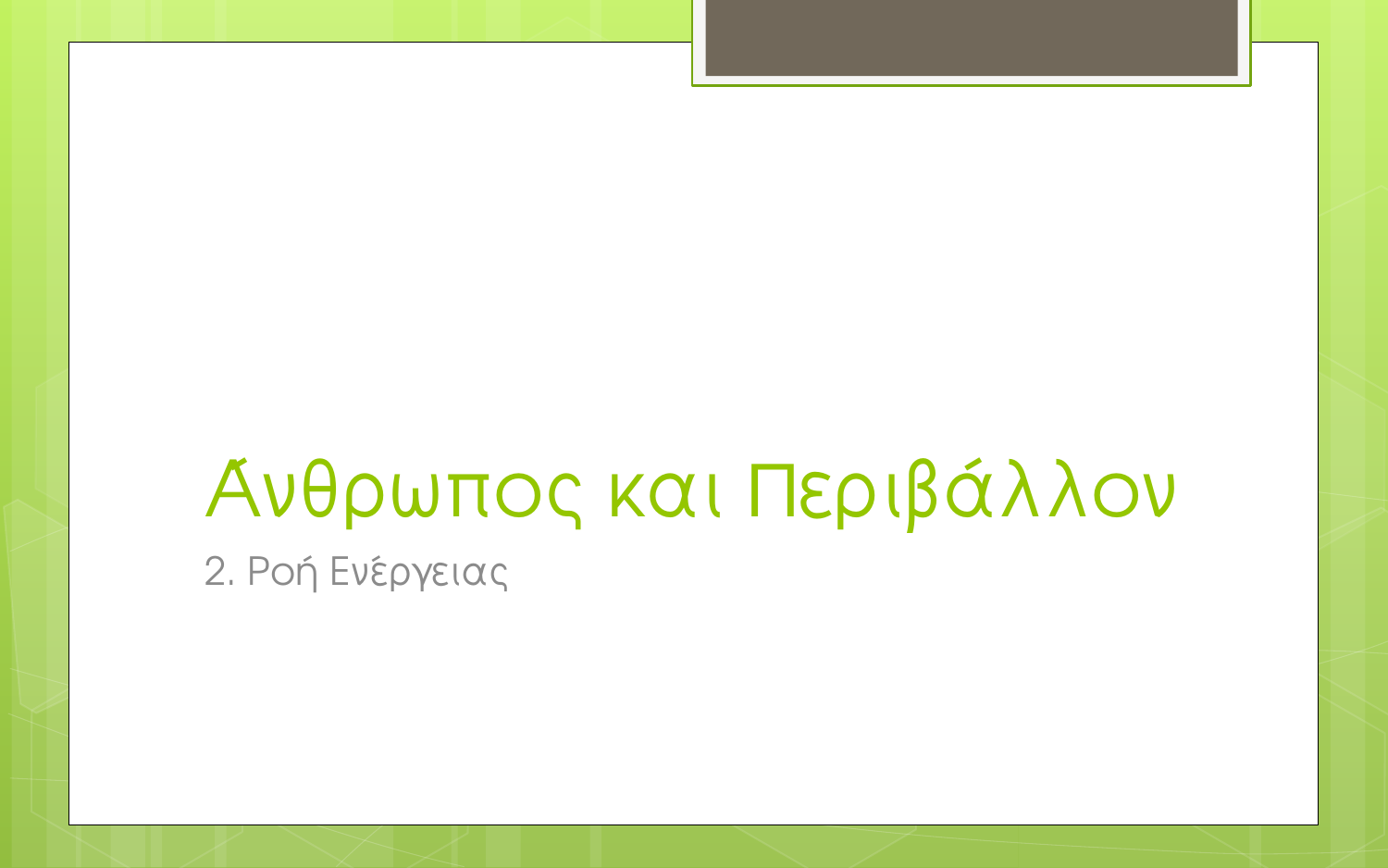

# Άνθρωπος και Περιβάλλον
2. Ροή Ενέργειας